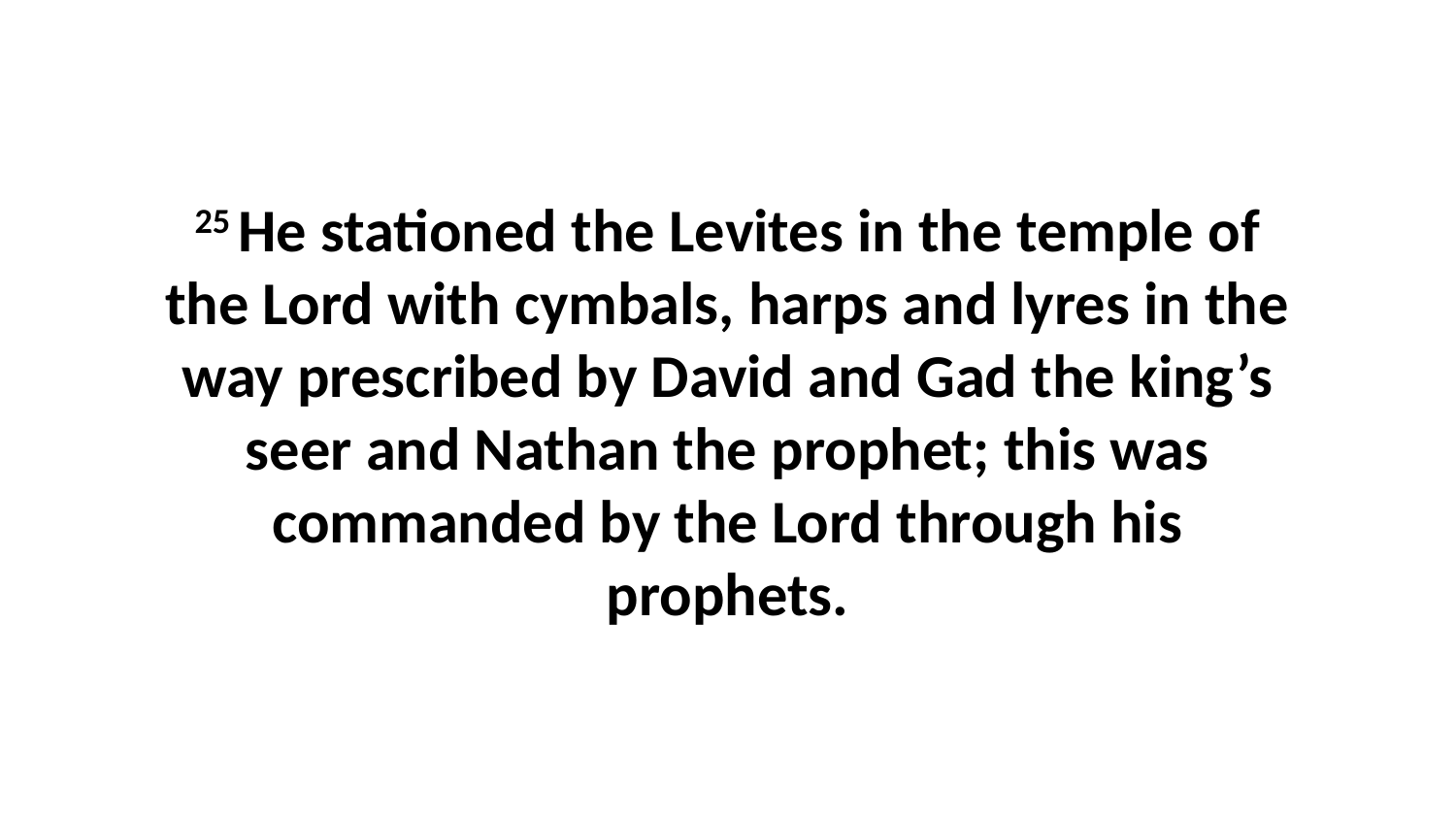

25 He stationed the Levites in the temple of the Lord with cymbals, harps and lyres in the way prescribed by David and Gad the king’s seer and Nathan the prophet; this was commanded by the Lord through his prophets.